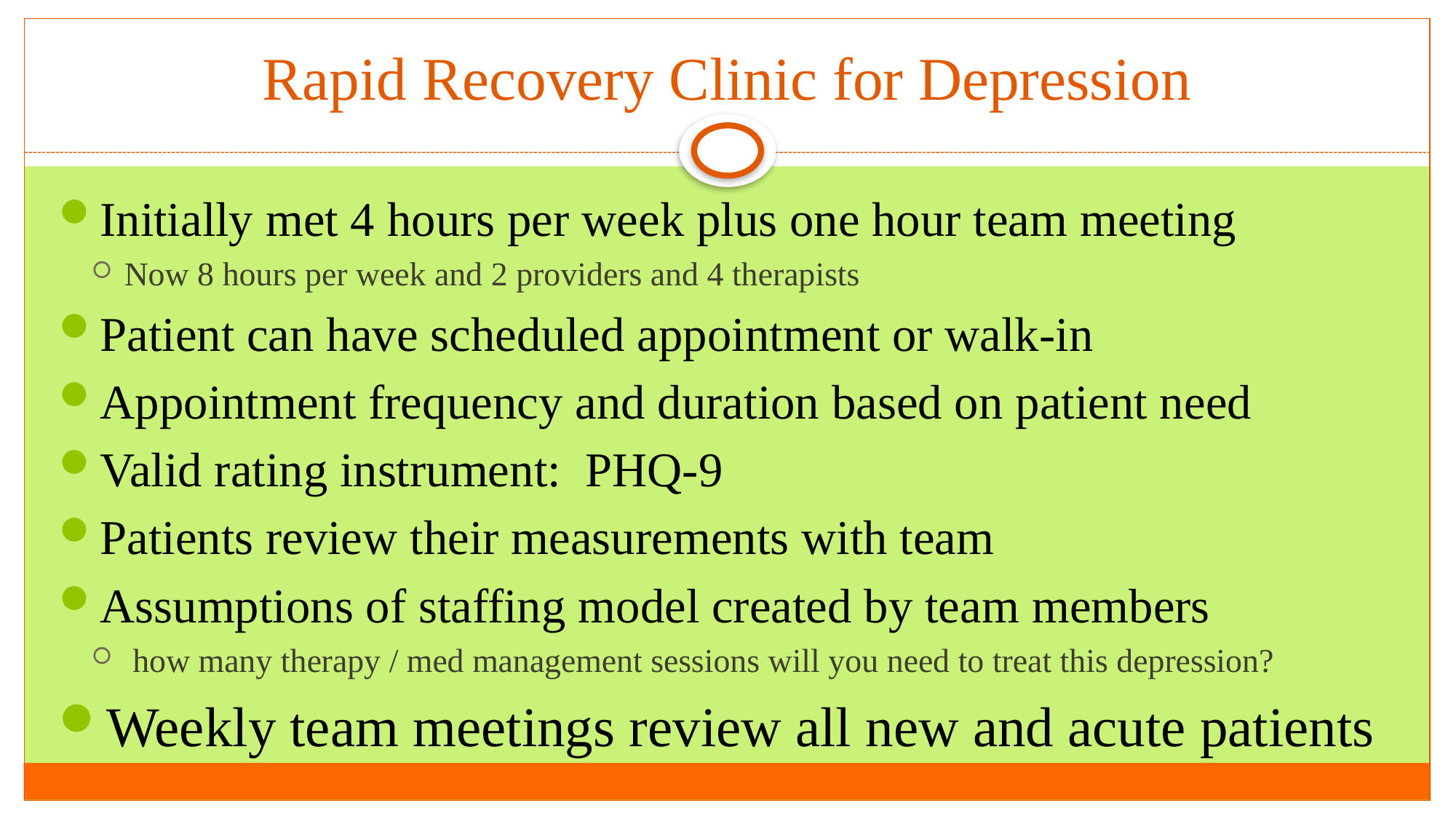

# Rapid Recovery Clinic for Depression
Initially met 4 hours per week plus one hour team meeting
Now 8 hours per week and 2 providers and 4 therapists
Patient can have scheduled appointment or walk-in
Appointment frequency and duration based on patient need
Valid rating instrument:  PHQ-9
Patients review their measurements with team
Assumptions of staffing model created by team members
 how many therapy / med management sessions will you need to treat this depression?
Weekly team meetings review all new and acute patients